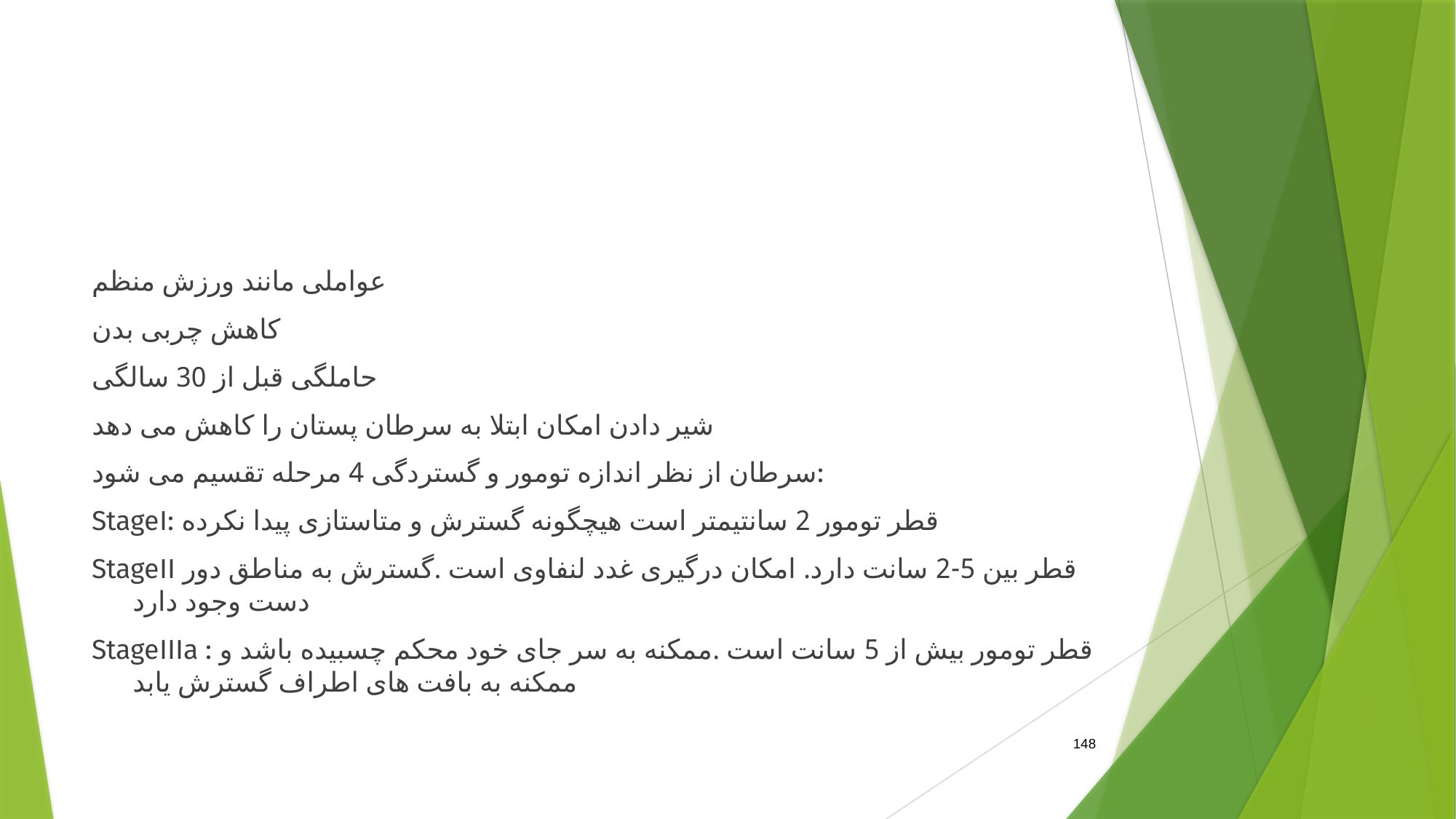

#
عواملی مانند ورزش منظم
کاهش چربی بدن
حاملگی قبل از 30 سالگی
شیر دادن امکان ابتلا به سرطان پستان را کاهش می دهد
سرطان از نظر اندازه تومور و گستردگی 4 مرحله تقسیم می شود:
StageI: قطر تومور 2 سانتیمتر است هیچگونه گسترش و متاستازی پیدا نکرده
StageII قطر بین 5-2 سانت دارد. امکان درگیری غدد لنفاوی است .گسترش به مناطق دور دست وجود دارد
StageIIIa : قطر تومور بیش از 5 سانت است .ممکنه به سر جای خود محکم چسبیده باشد و ممکنه به بافت های اطراف گسترش یابد
148